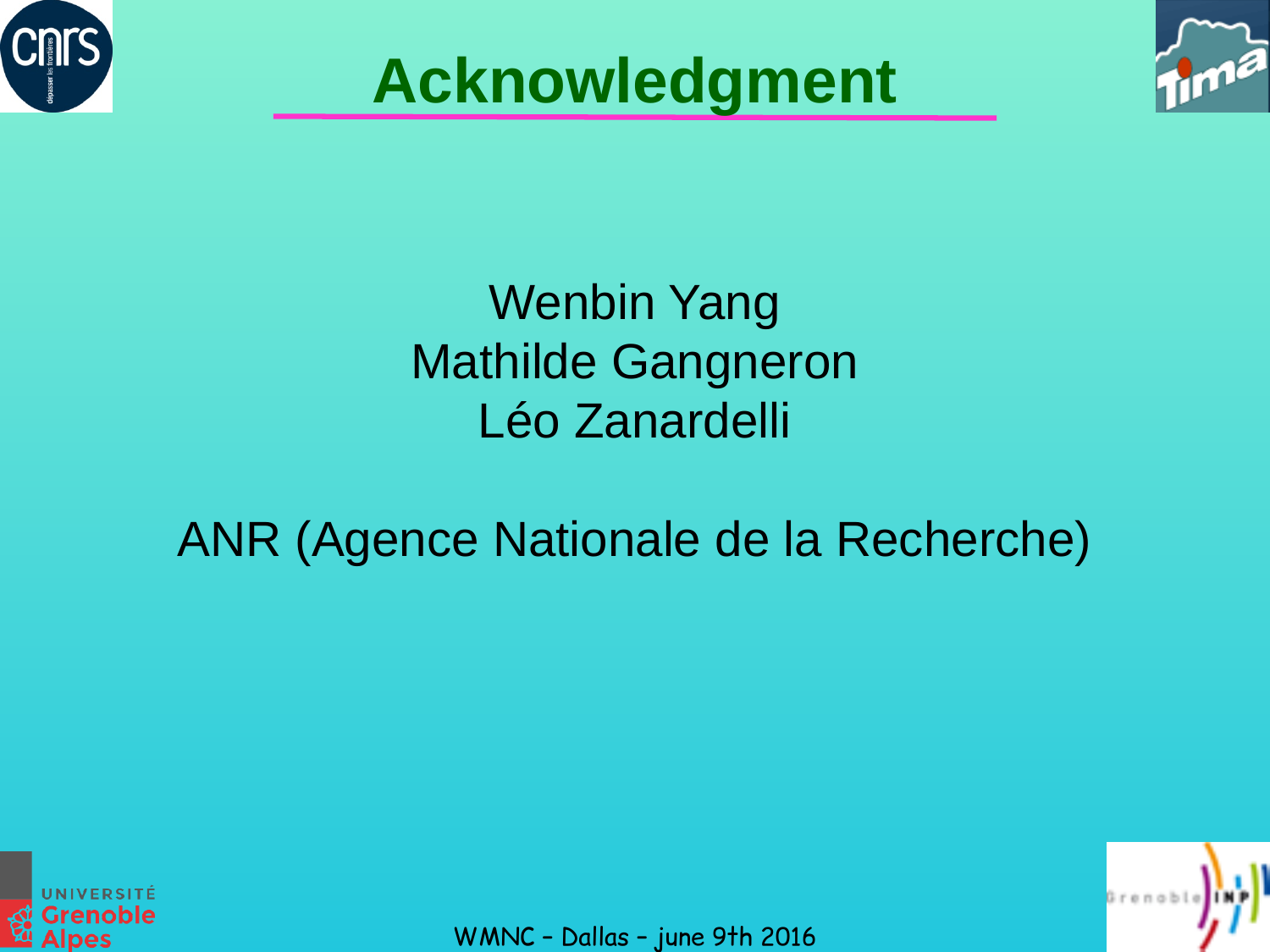

Acknowledgment

Wenbin Yang
Mathilde Gangneron
Léo Zanardelli

ANR (Agence Nationale de la Recherche)